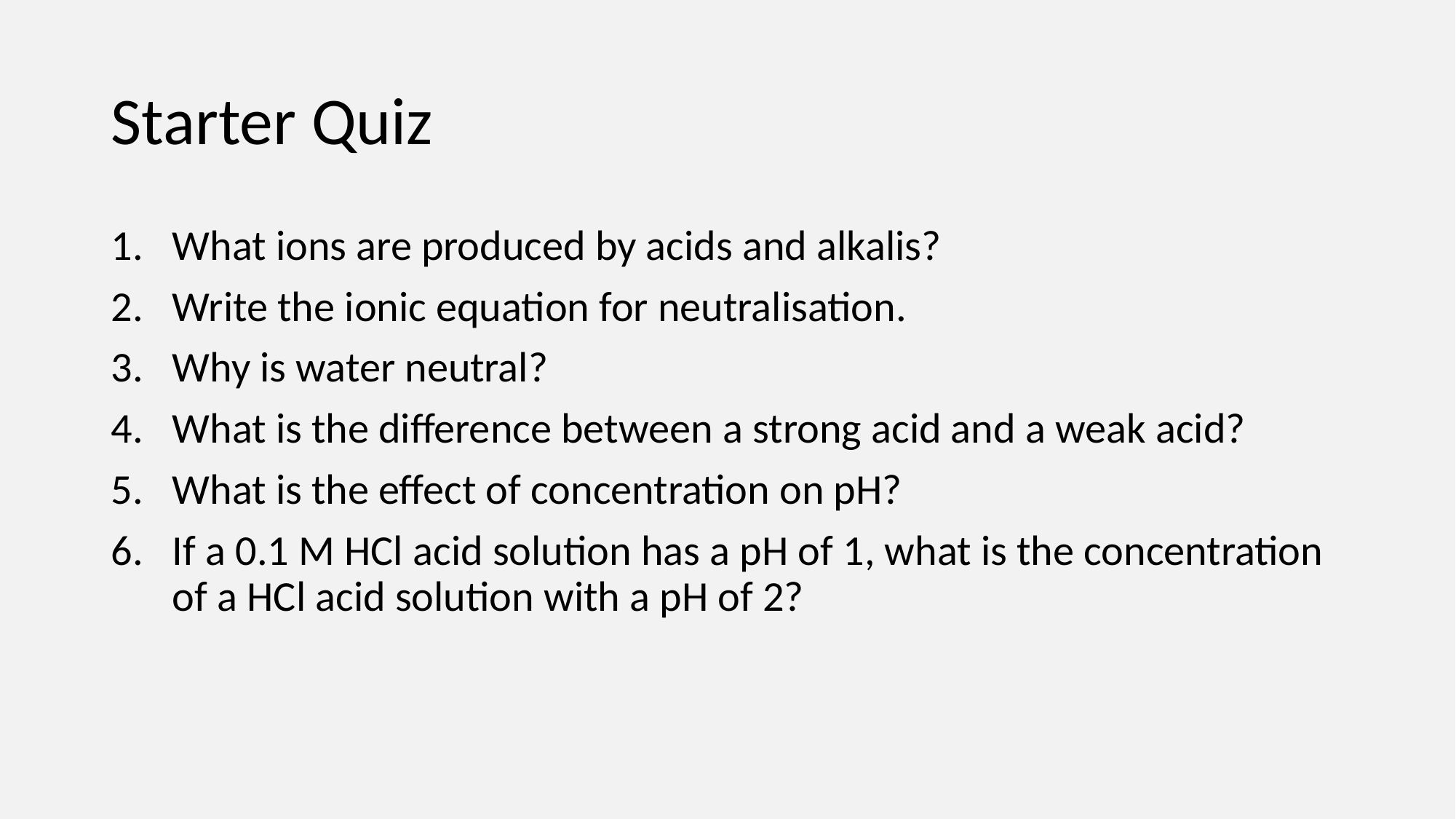

# Starter Quiz
What ions are produced by acids and alkalis?
Write the ionic equation for neutralisation.
Why is water neutral?
What is the difference between a strong acid and a weak acid?
What is the effect of concentration on pH?
If a 0.1 M HCl acid solution has a pH of 1, what is the concentration of a HCl acid solution with a pH of 2?